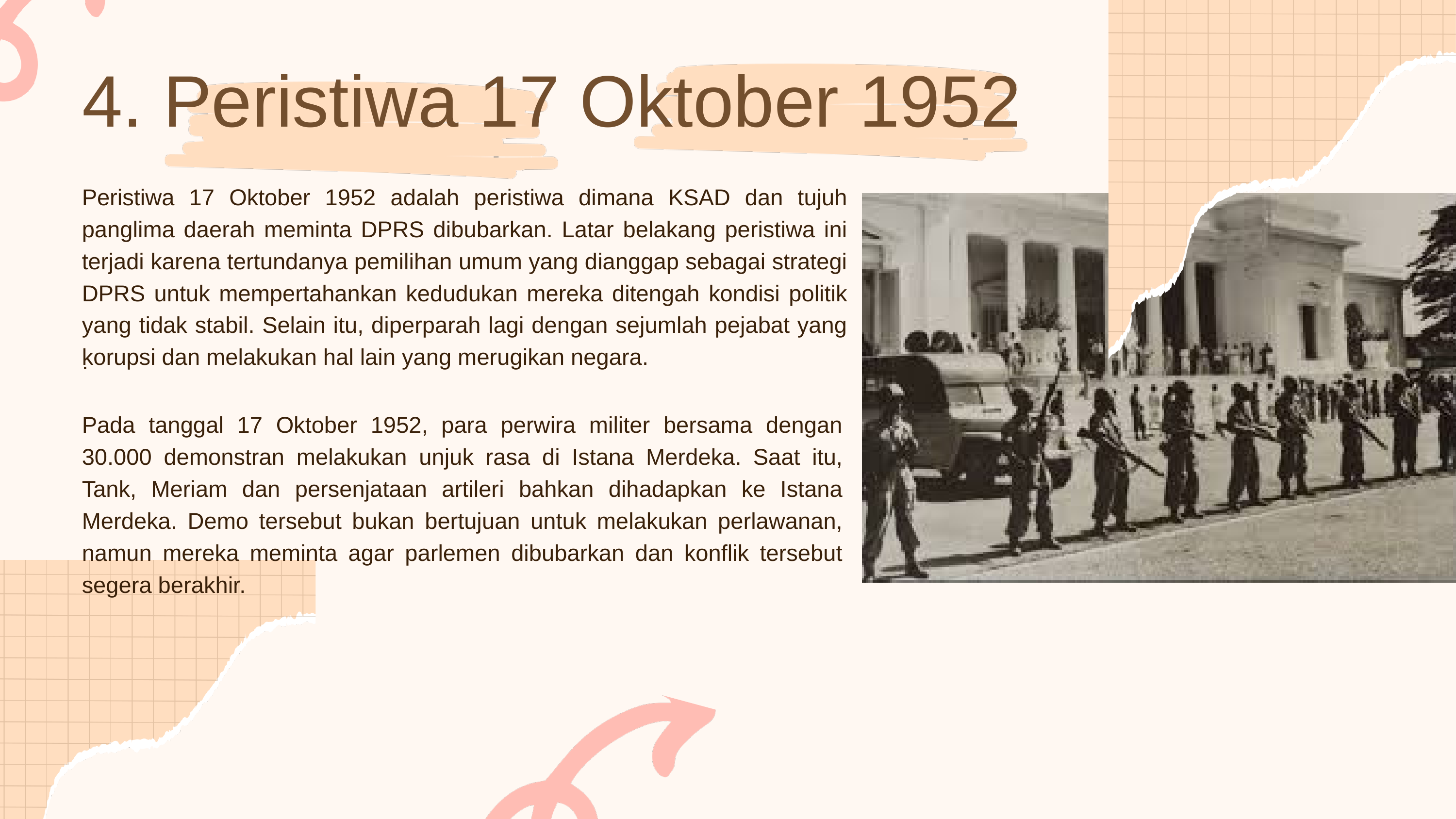

4. Peristiwa 17 Oktober 1952

Peristiwa 17 Oktober 1952 adalah peristiwa dimana KSAD dan tujuh panglima daerah meminta DPRS dibubarkan. Latar belakang peristiwa ini terjadi karena tertundanya pemilihan umum yang dianggap sebagai strategi DPRS untuk mempertahankan kedudukan mereka ditengah kondisi politik yang tidak stabil. Selain itu, diperparah lagi dengan sejumlah pejabat yang korupsi dan melakukan hal lain yang merugikan negara.

.

Pada tanggal 17 Oktober 1952, para perwira militer bersama dengan 30.000 demonstran melakukan unjuk rasa di Istana Merdeka. Saat itu, Tank, Meriam dan persenjataan artileri bahkan dihadapkan ke Istana Merdeka. Demo tersebut bukan bertujuan untuk melakukan perlawanan, namun mereka meminta agar parlemen dibubarkan dan konflik tersebut segera berakhir.